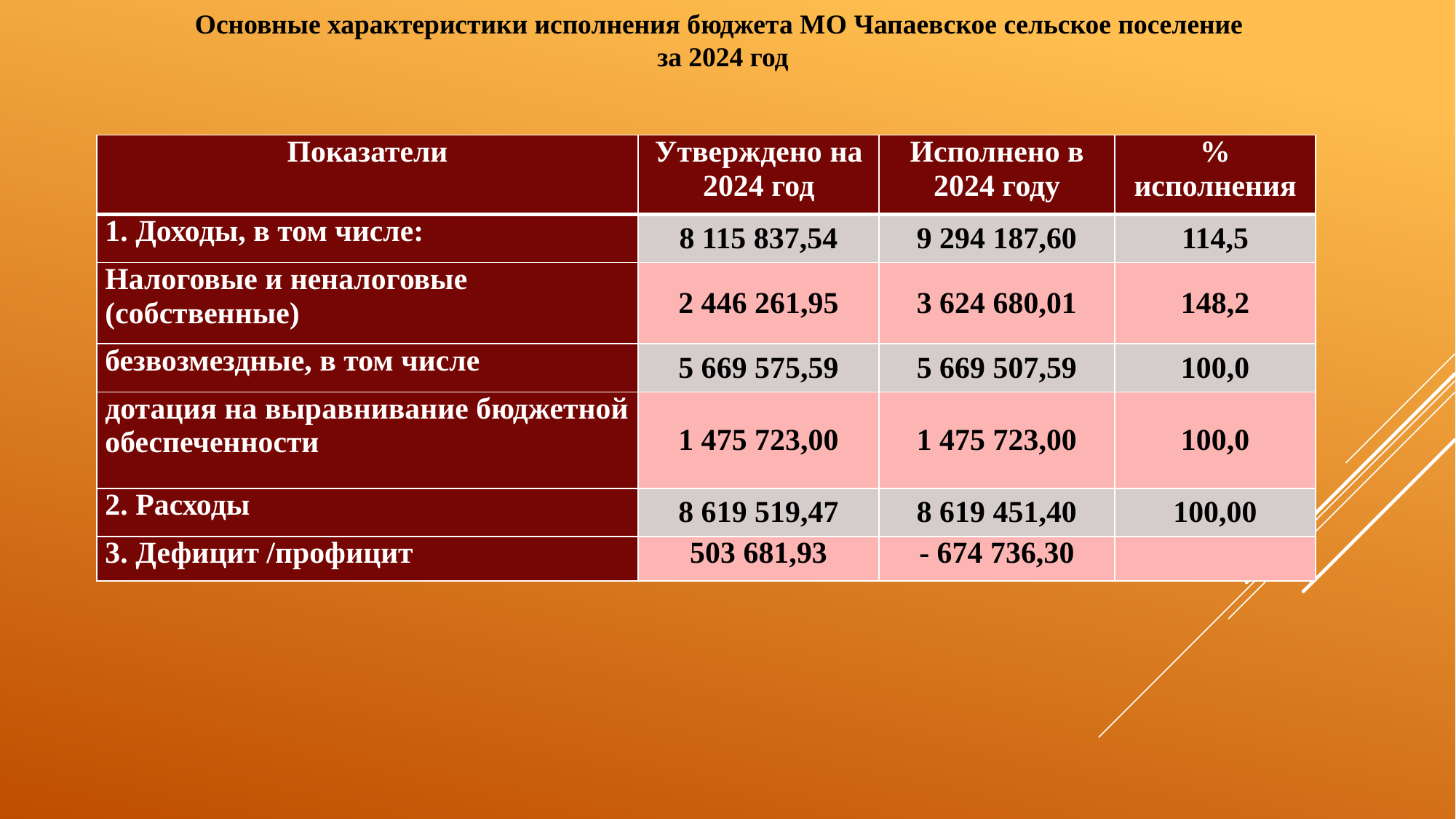

Основные характеристики исполнения бюджета МО Чапаевское сельское поселение
за 2024 год
| Показатели | Утверждено на 2024 год | Исполнено в 2024 году | % исполнения |
| --- | --- | --- | --- |
| 1. Доходы, в том числе: | 8 115 837,54 | 9 294 187,60 | 114,5 |
| Налоговые и неналоговые (собственные) | 2 446 261,95 | 3 624 680,01 | 148,2 |
| безвозмездные, в том числе | 5 669 575,59 | 5 669 507,59 | 100,0 |
| дотация на выравнивание бюджетной обеспеченности | 1 475 723,00 | 1 475 723,00 | 100,0 |
| 2. Расходы | 8 619 519,47 | 8 619 451,40 | 100,00 |
| 3. Дефицит /профицит | 503 681,93 | - 674 736,30 |  |